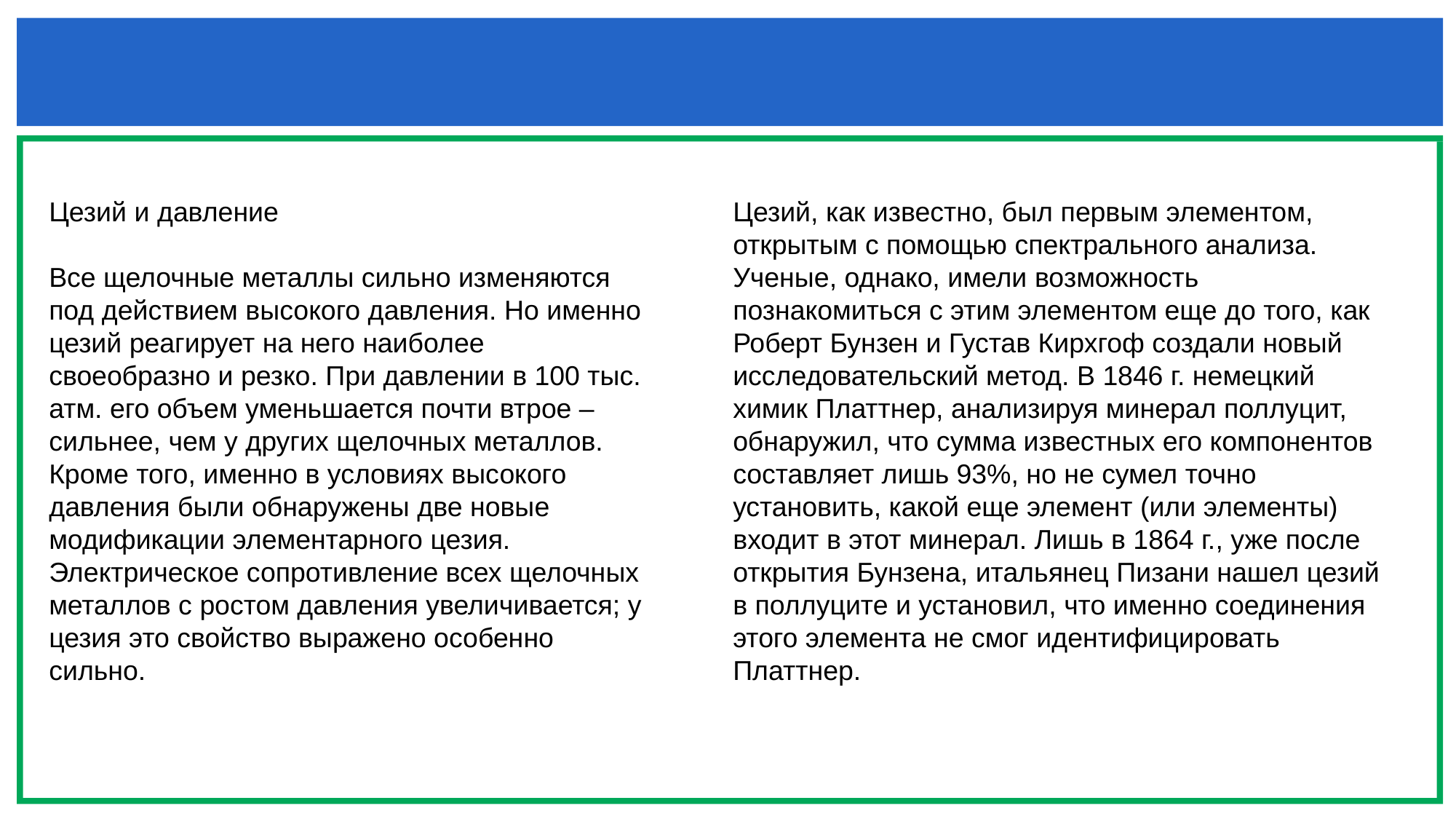

#
Цезий и давление

Все щелочные металлы сильно изменяются под действием высокого давления. Но именно цезий реагирует на него наиболее своеобразно и резко. При давлении в 100 тыс. атм. его объем уменьшается почти втрое – сильнее, чем у других щелочных металлов. Кроме того, именно в условиях высокого давления были обнаружены две новые модификации элементарного цезия. Электрическое сопротивление всех щелочных металлов с ростом давления увеличивается; у цезия это свойство выражено особенно сильно.
Цезий, как известно, был первым элементом, открытым с помощью спектрального анализа. Ученые, однако, имели возможность познакомиться с этим элементом еще до того, как Роберт Бунзен и Густав Кирхгоф создали новый исследовательский метод. В 1846 г. немецкий химик Платтнер, анализируя минерал поллуцит, обнаружил, что сумма известных его компонентов составляет лишь 93%, но не сумел точно установить, какой еще элемент (или элементы) входит в этот минерал. Лишь в 1864 г., уже после открытия Бунзена, итальянец Пизани нашел цезий в поллуците и установил, что именно соединения этого элемента не смог идентифицировать Платтнер.